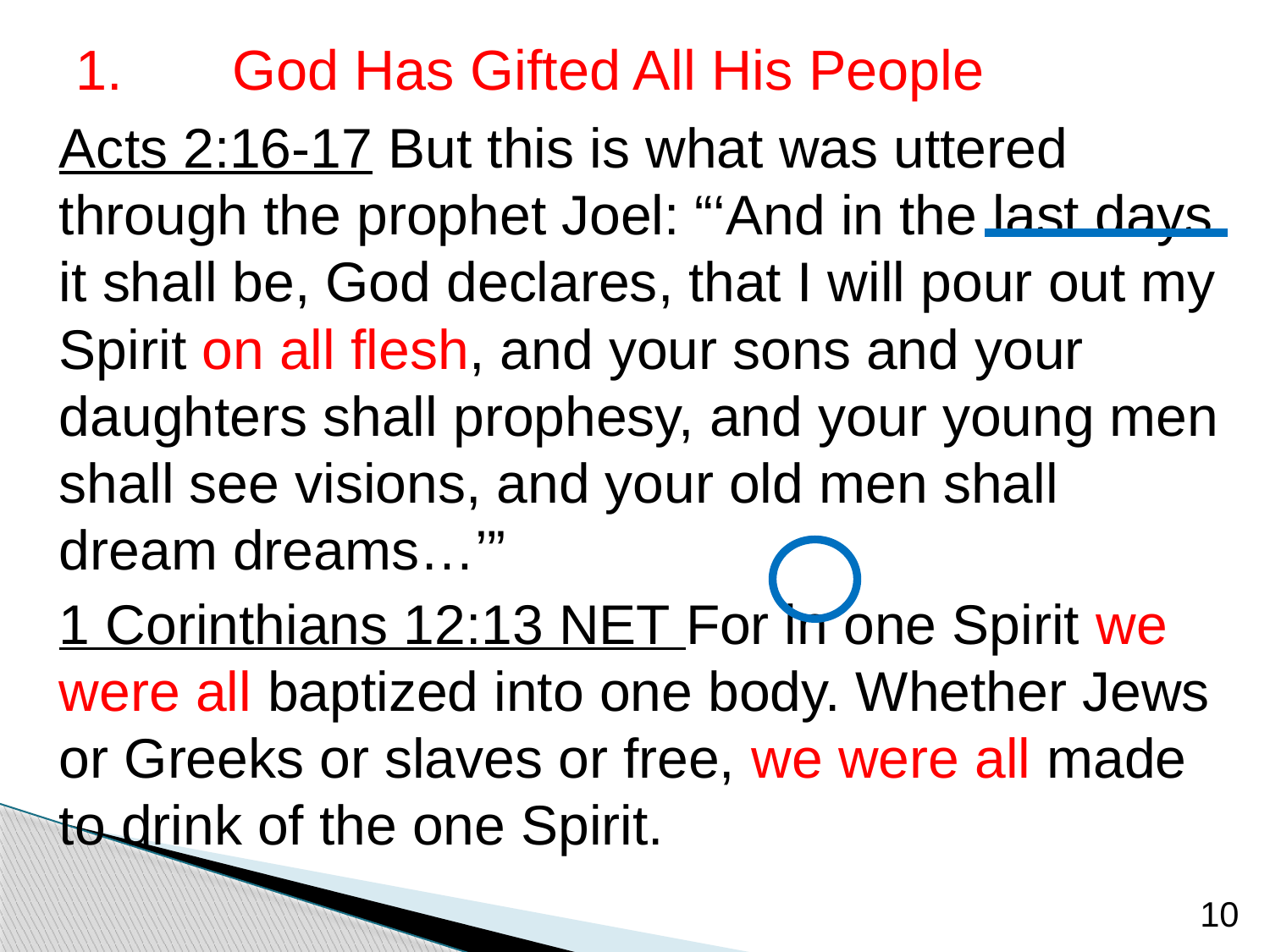

# 1.       God Has Gifted All His People
Acts 2:16-17 But this is what was uttered through the prophet Joel: “‘And in the last days it shall be, God declares, that I will pour out my Spirit on all flesh, and your sons and your daughters shall prophesy, and your young men shall see visions, and your old men shall dream dreams…’”
1 Corinthians 12:13 NET For in one Spirit we were all baptized into one body. Whether Jews or Greeks or slaves or free, we were all made to drink of the one Spirit.

10